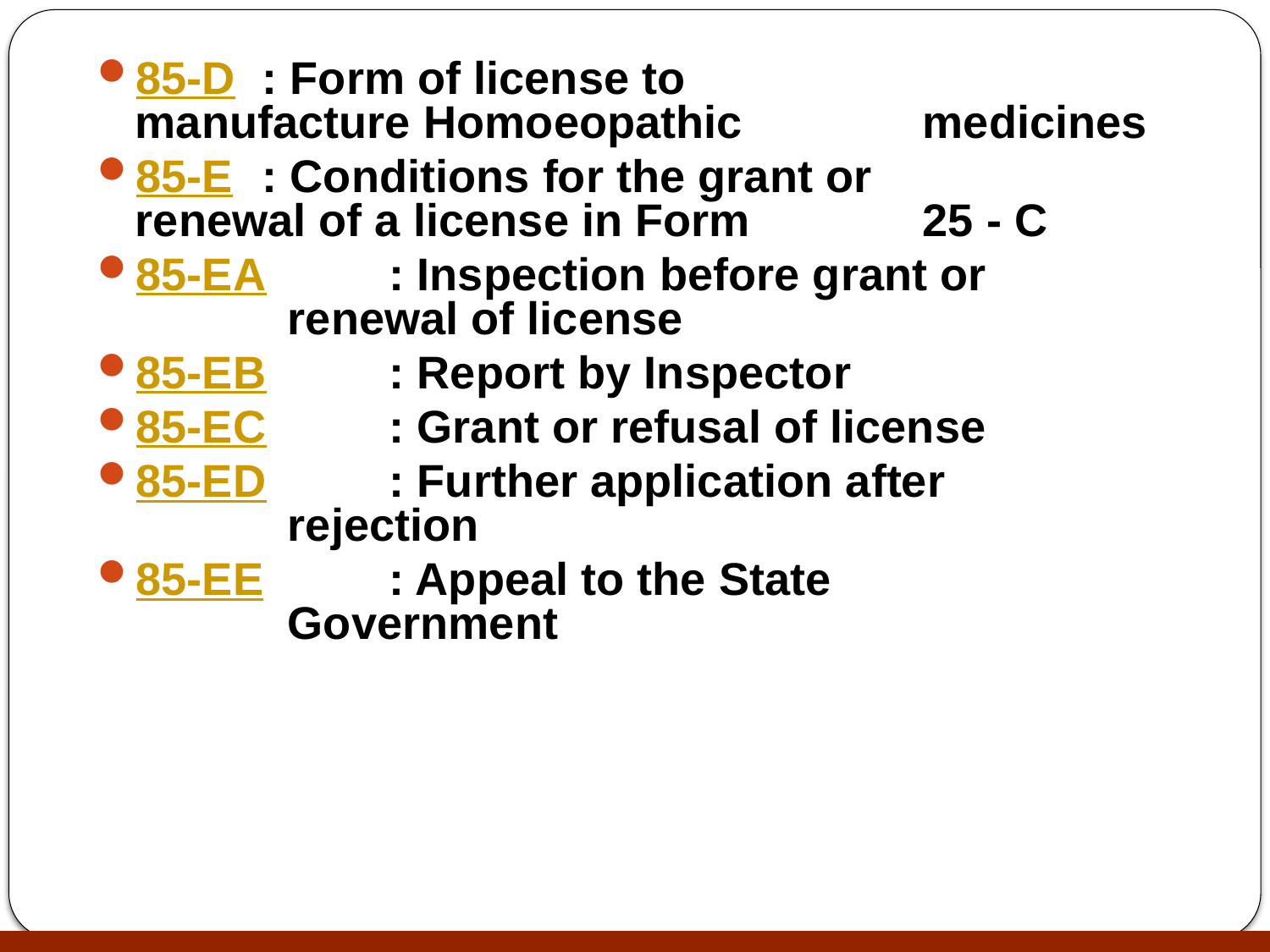

85-D	: Form of license to 				  manufacture Homoeopathic 		  medicines
85-E	: Conditions for the grant or 		  renewal of a license in Form 		  25 - C
85-EA	: Inspection before grant or 			  renewal of license
85-EB	: Report by Inspector
85-EC	: Grant or refusal of license
85-ED	: Further application after 			  rejection
85-EE	: Appeal to the State 				  Government